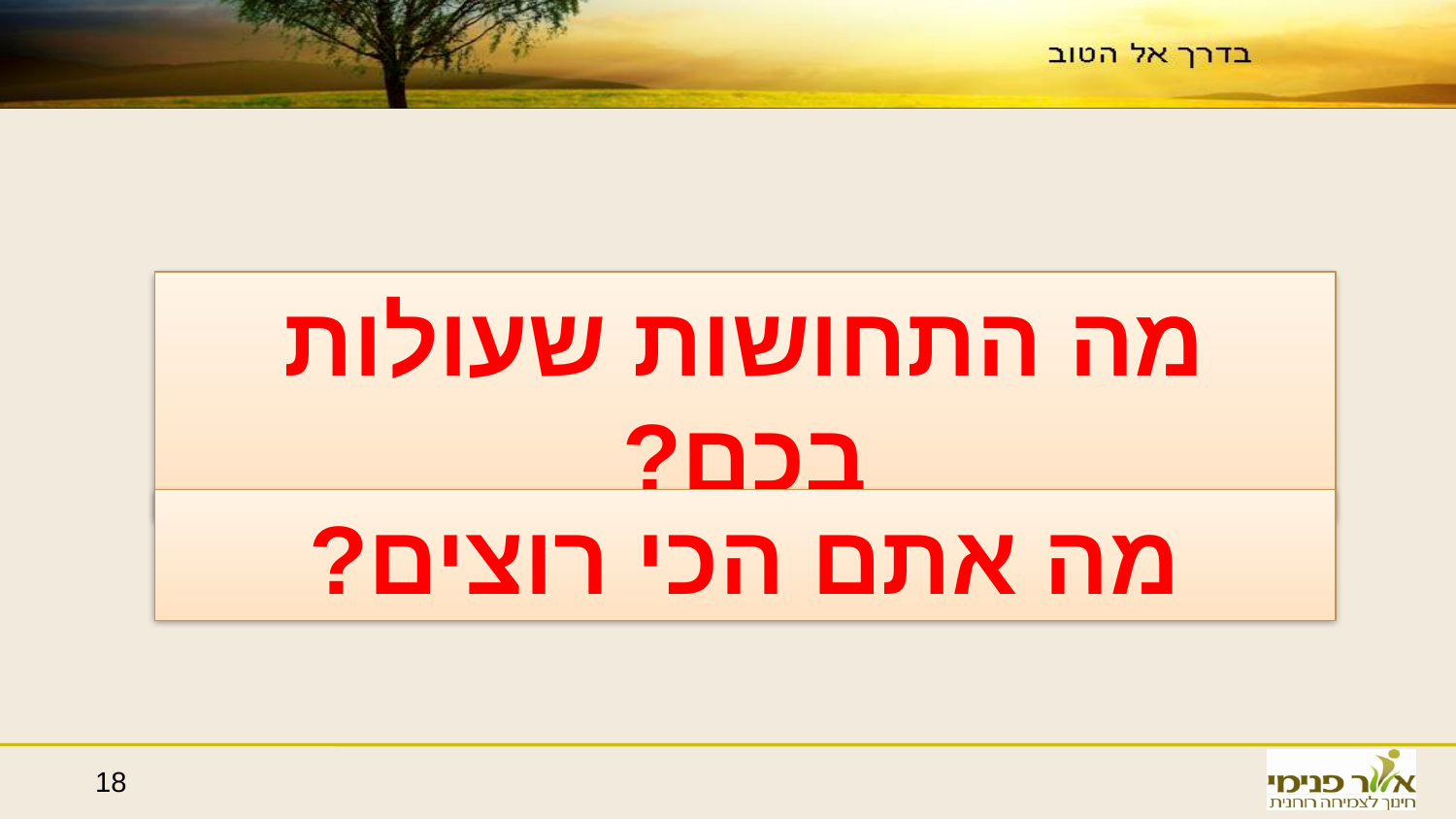

מה התחושות שעולות בכם?
מה אתם הכי רוצים?